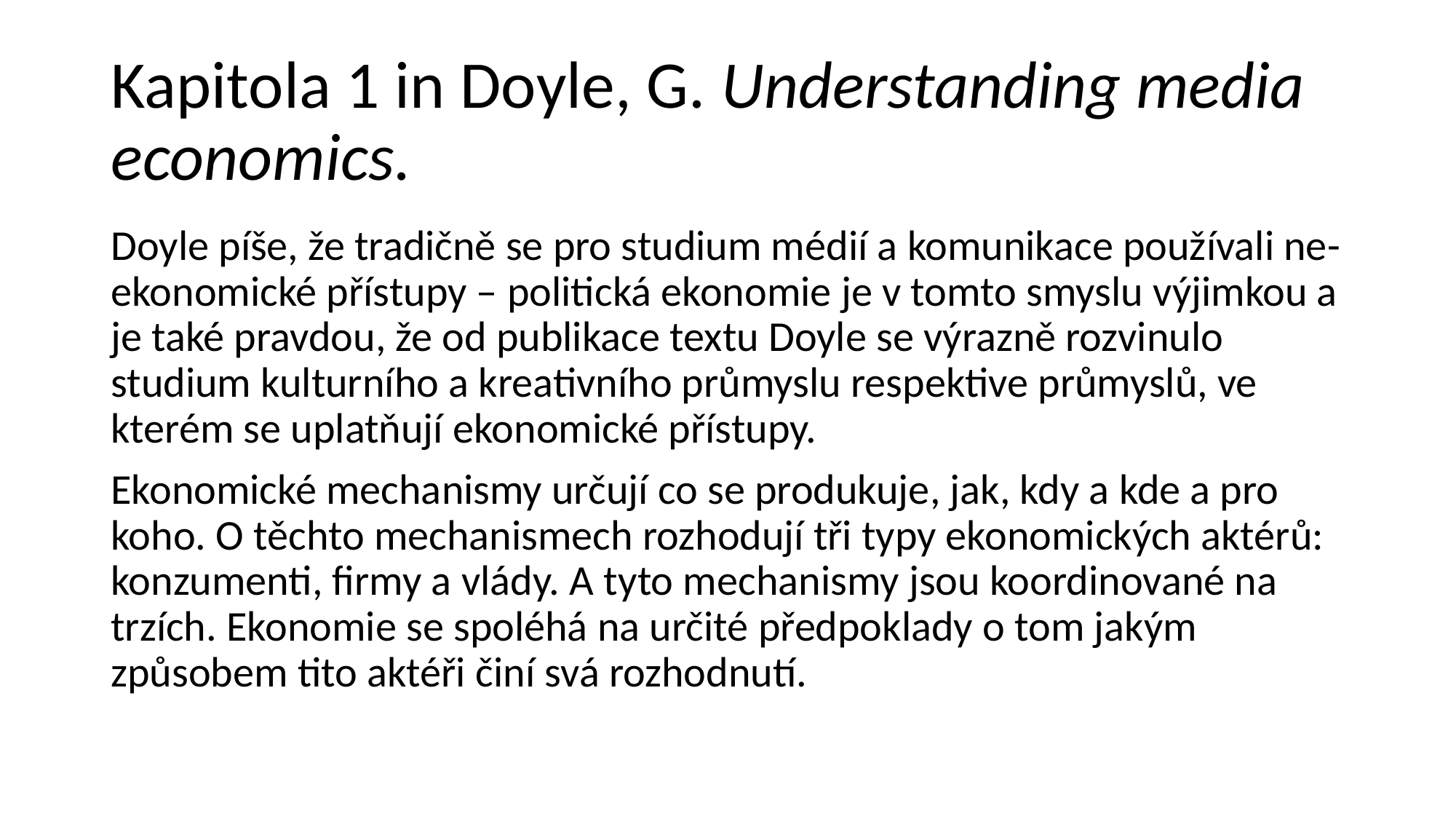

# Kapitola 1 in Doyle, G. Understanding media economics.
Doyle píše, že tradičně se pro studium médií a komunikace používali ne-ekonomické přístupy – politická ekonomie je v tomto smyslu výjimkou a je také pravdou, že od publikace textu Doyle se výrazně rozvinulo studium kulturního a kreativního průmyslu respektive průmyslů, ve kterém se uplatňují ekonomické přístupy.
Ekonomické mechanismy určují co se produkuje, jak, kdy a kde a pro koho. O těchto mechanismech rozhodují tři typy ekonomických aktérů: konzumenti, firmy a vlády. A tyto mechanismy jsou koordinované na trzích. Ekonomie se spoléhá na určité předpoklady o tom jakým způsobem tito aktéři činí svá rozhodnutí.